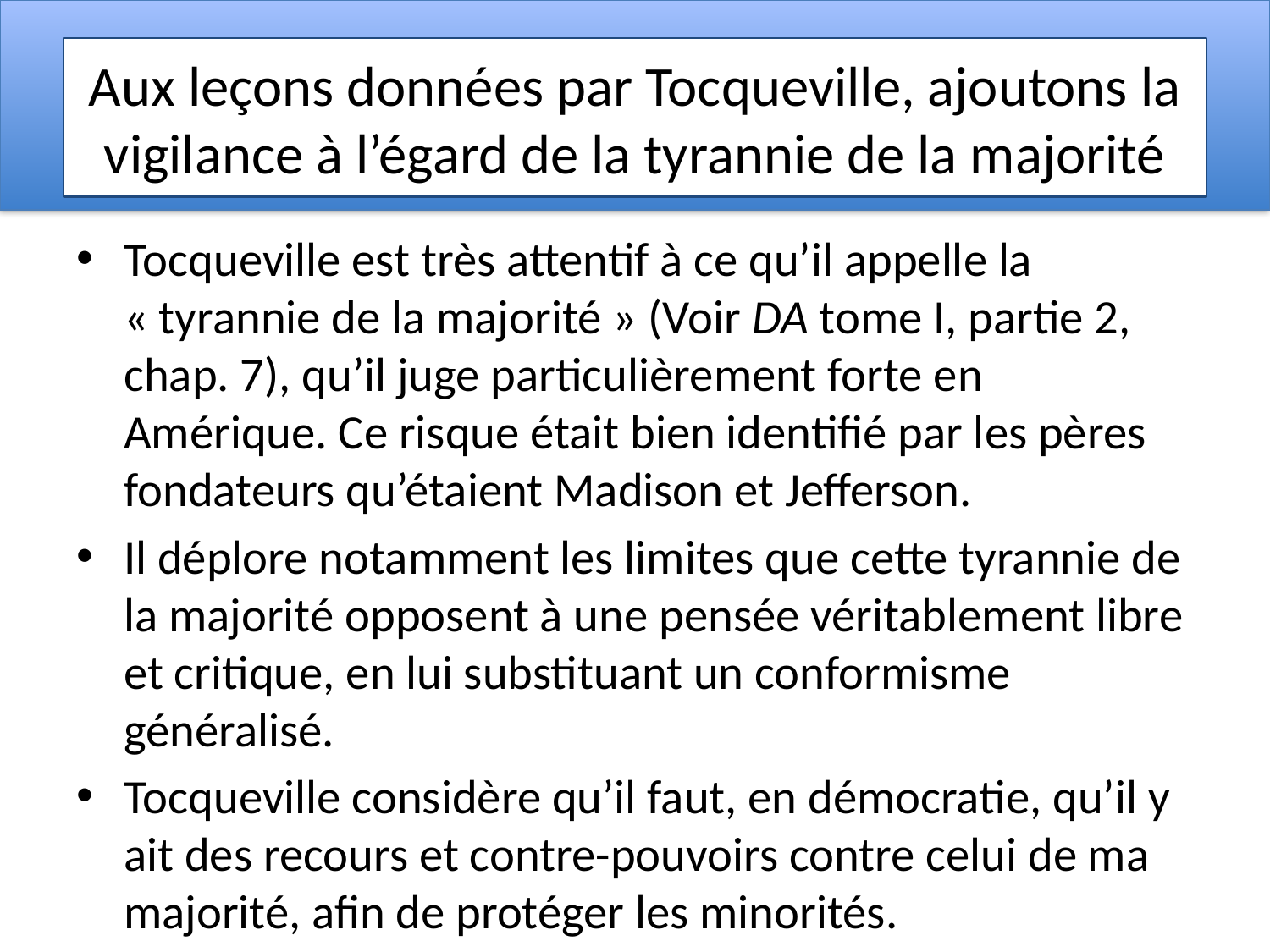

# Aux leçons données par Tocqueville, ajoutons la vigilance à l’égard de la tyrannie de la majorité
Tocqueville est très attentif à ce qu’il appelle la « tyrannie de la majorité » (Voir DA tome I, partie 2, chap. 7), qu’il juge particulièrement forte en Amérique. Ce risque était bien identifié par les pères fondateurs qu’étaient Madison et Jefferson.
Il déplore notamment les limites que cette tyrannie de la majorité opposent à une pensée véritablement libre et critique, en lui substituant un conformisme généralisé.
Tocqueville considère qu’il faut, en démocratie, qu’il y ait des recours et contre-pouvoirs contre celui de ma majorité, afin de protéger les minorités.